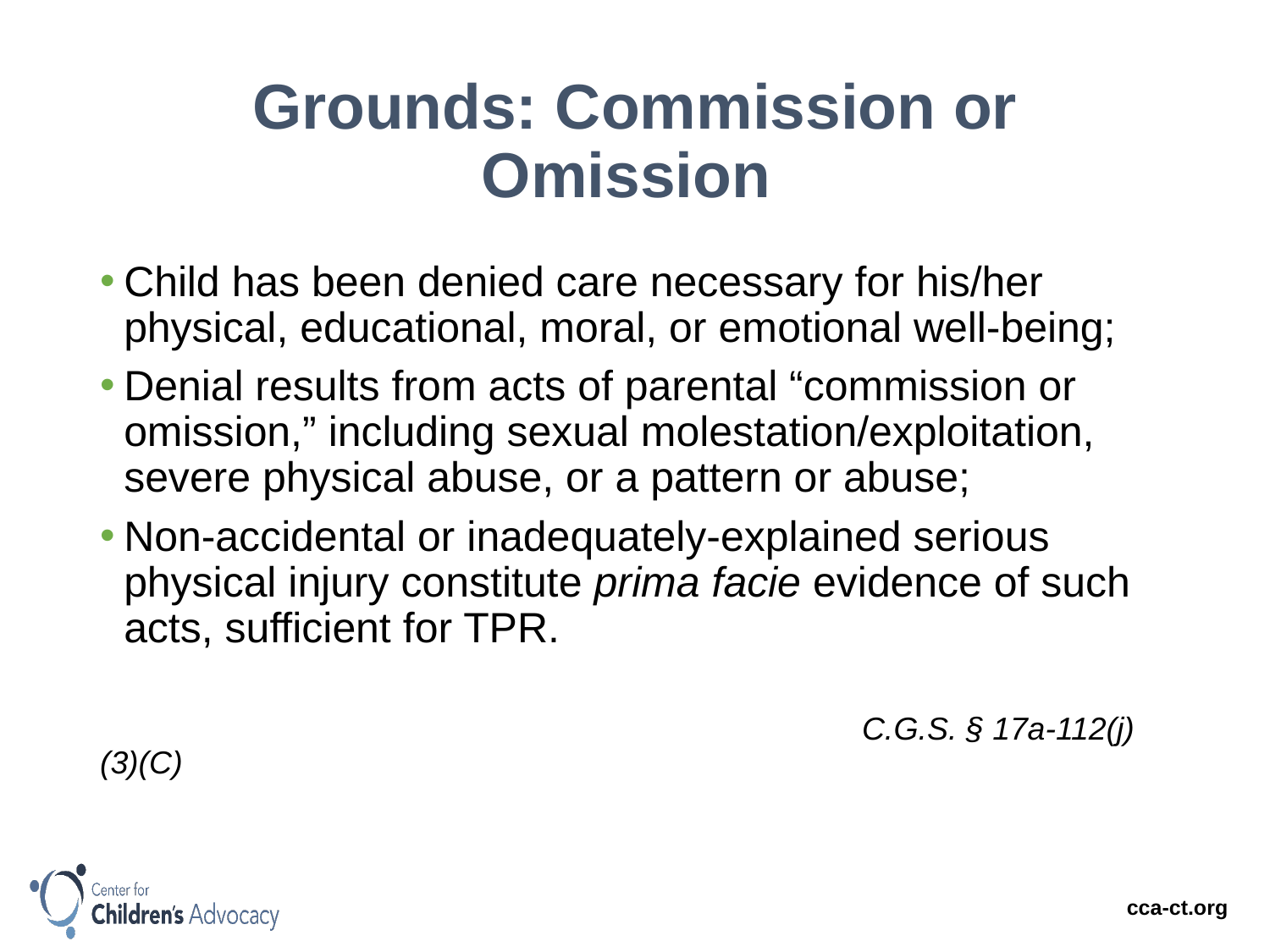

# Grounds: Commission or Omission
Child has been denied care necessary for his/her physical, educational, moral, or emotional well-being;
Denial results from acts of parental “commission or omission,” including sexual molestation/exploitation, severe physical abuse, or a pattern or abuse;
Non-accidental or inadequately-explained serious physical injury constitute prima facie evidence of such acts, sufficient for TPR.

						C.G.S. § 17a-112(j)(3)(C)